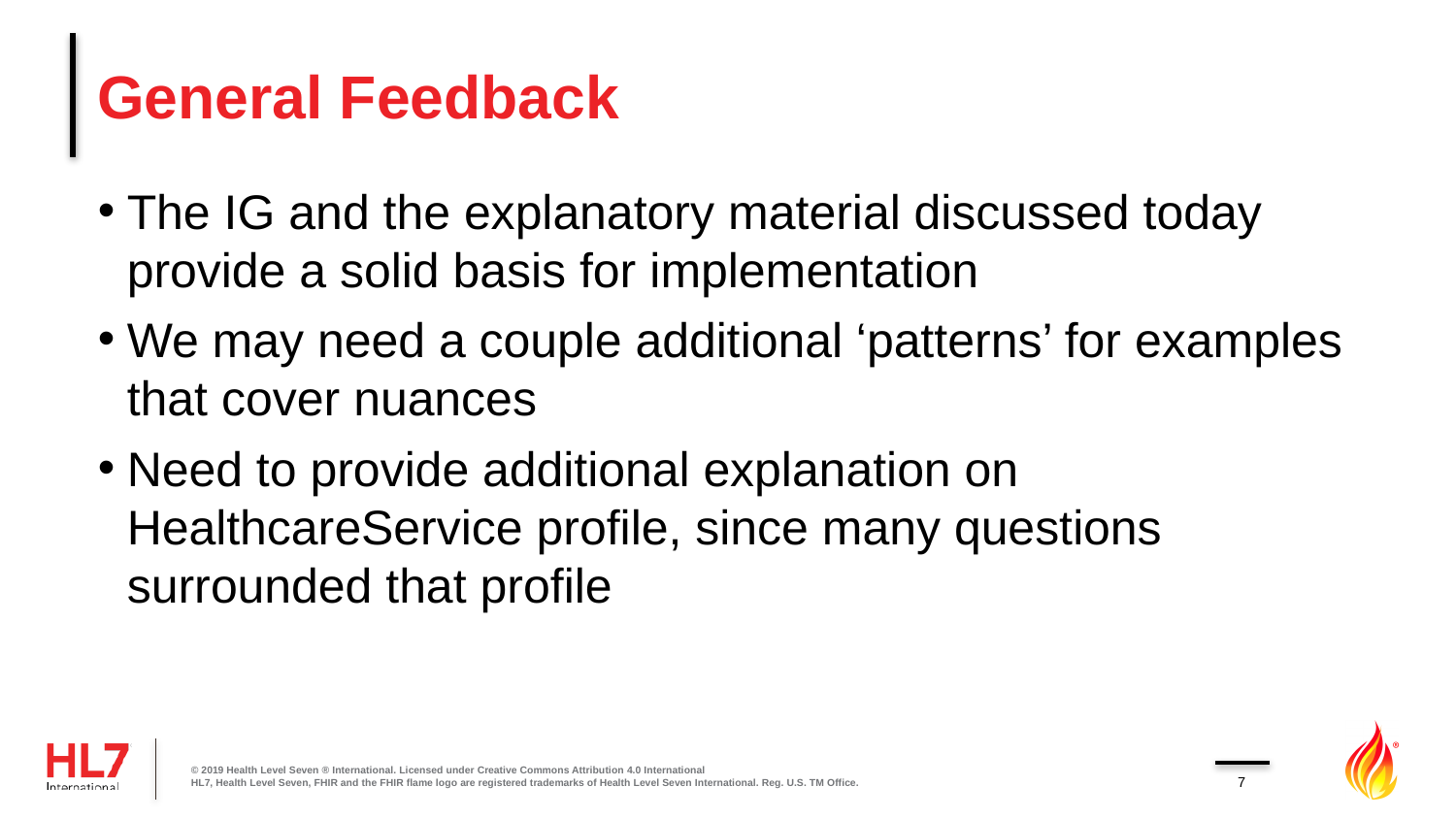

# General Feedback
The IG and the explanatory material discussed today provide a solid basis for implementation
We may need a couple additional ‘patterns’ for examples that cover nuances
Need to provide additional explanation on HealthcareService profile, since many questions surrounded that profile
© 2019 Health Level Seven ® International. Licensed under Creative Commons Attribution 4.0 International
HL7, Health Level Seven, FHIR and the FHIR flame logo are registered trademarks of Health Level Seven International. Reg. U.S. TM Office.
7